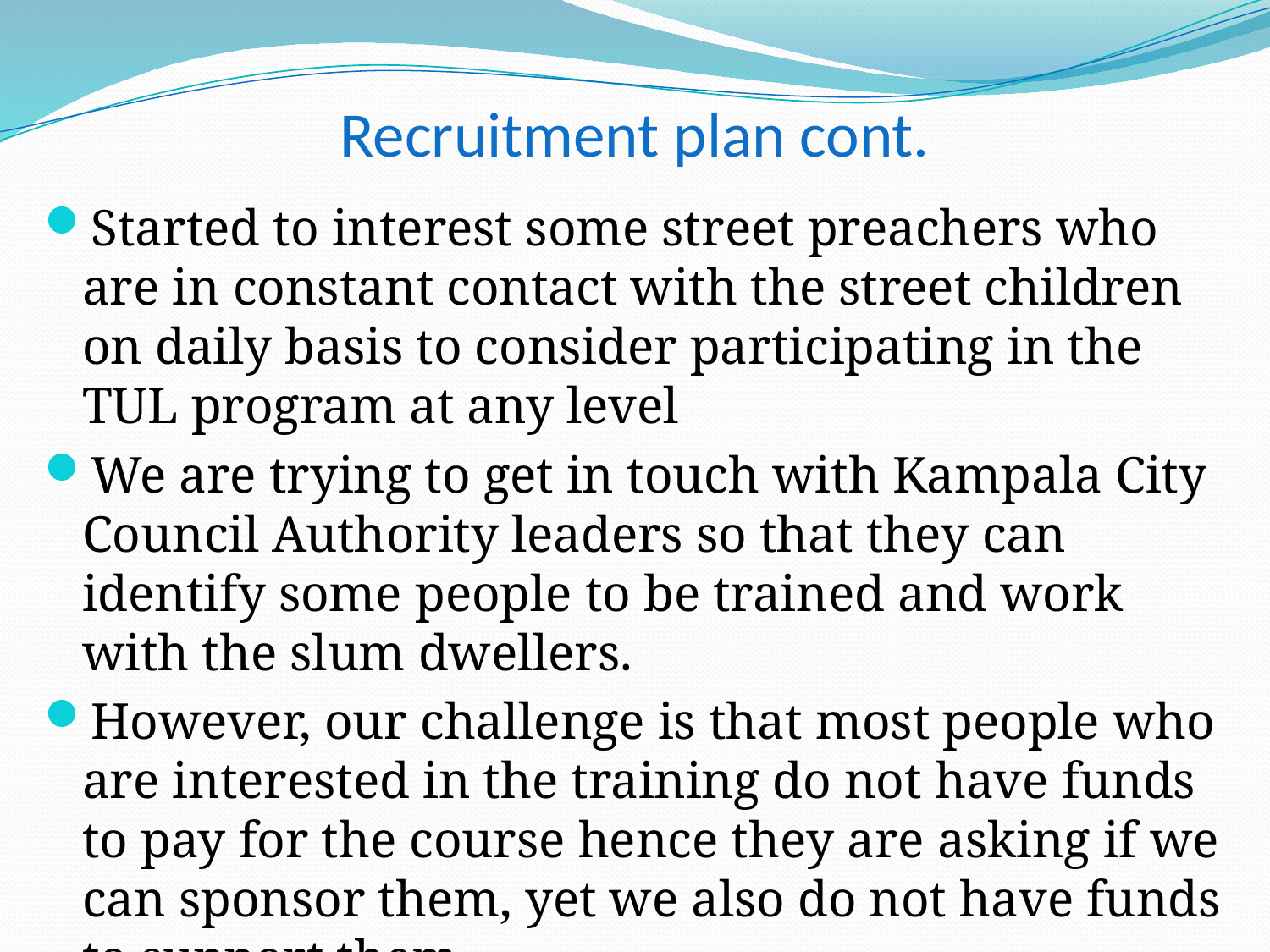

# Recruitment plan cont.
Started to interest some street preachers who are in constant contact with the street children on daily basis to consider participating in the TUL program at any level
We are trying to get in touch with Kampala City Council Authority leaders so that they can identify some people to be trained and work with the slum dwellers.
However, our challenge is that most people who are interested in the training do not have funds to pay for the course hence they are asking if we can sponsor them, yet we also do not have funds to support them.